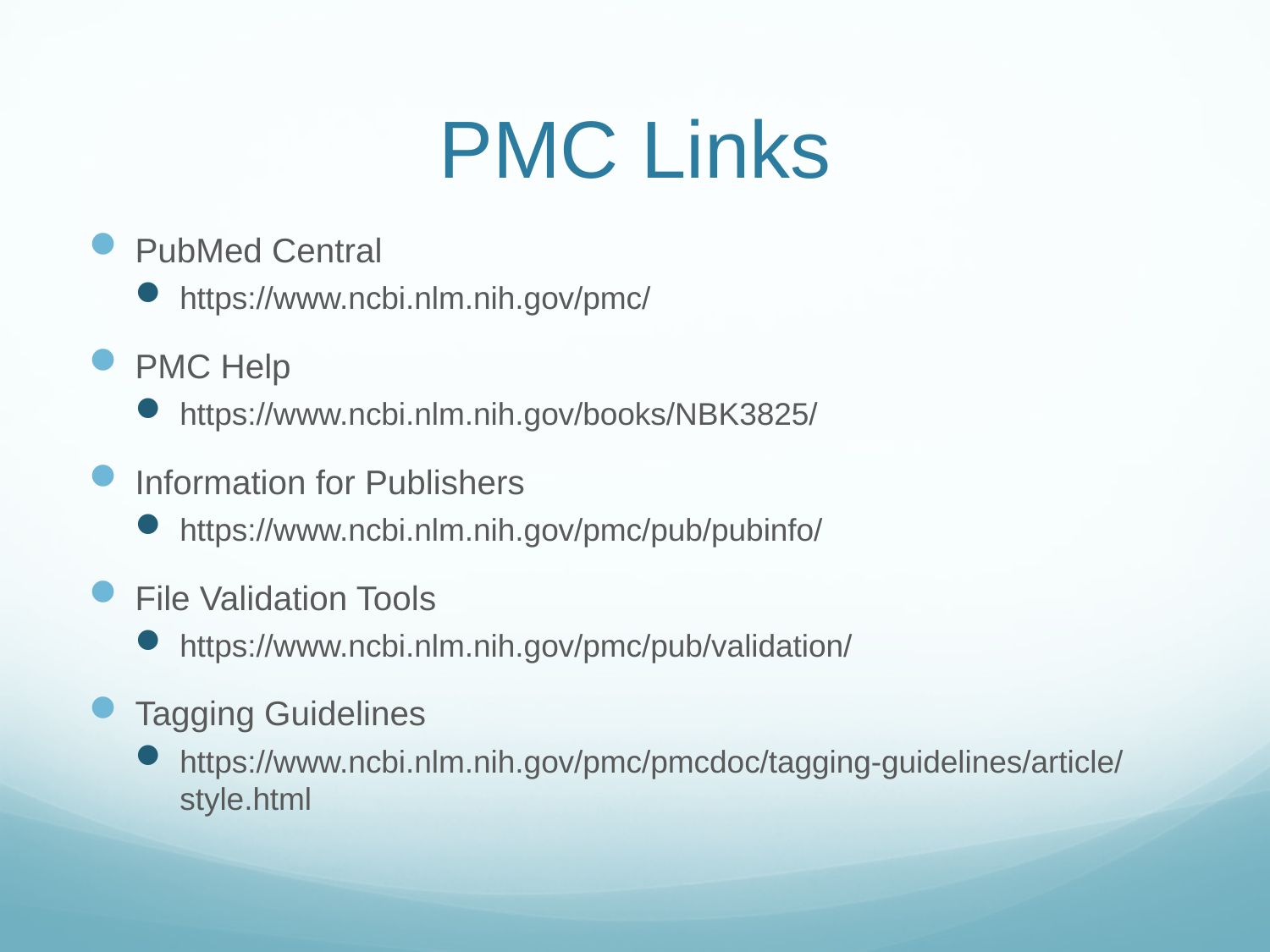

# PMC Links
PubMed Central
https://www.ncbi.nlm.nih.gov/pmc/
PMC Help
https://www.ncbi.nlm.nih.gov/books/NBK3825/
Information for Publishers
https://www.ncbi.nlm.nih.gov/pmc/pub/pubinfo/
File Validation Tools
https://www.ncbi.nlm.nih.gov/pmc/pub/validation/
Tagging Guidelines
https://www.ncbi.nlm.nih.gov/pmc/pmcdoc/tagging-guidelines/article/style.html